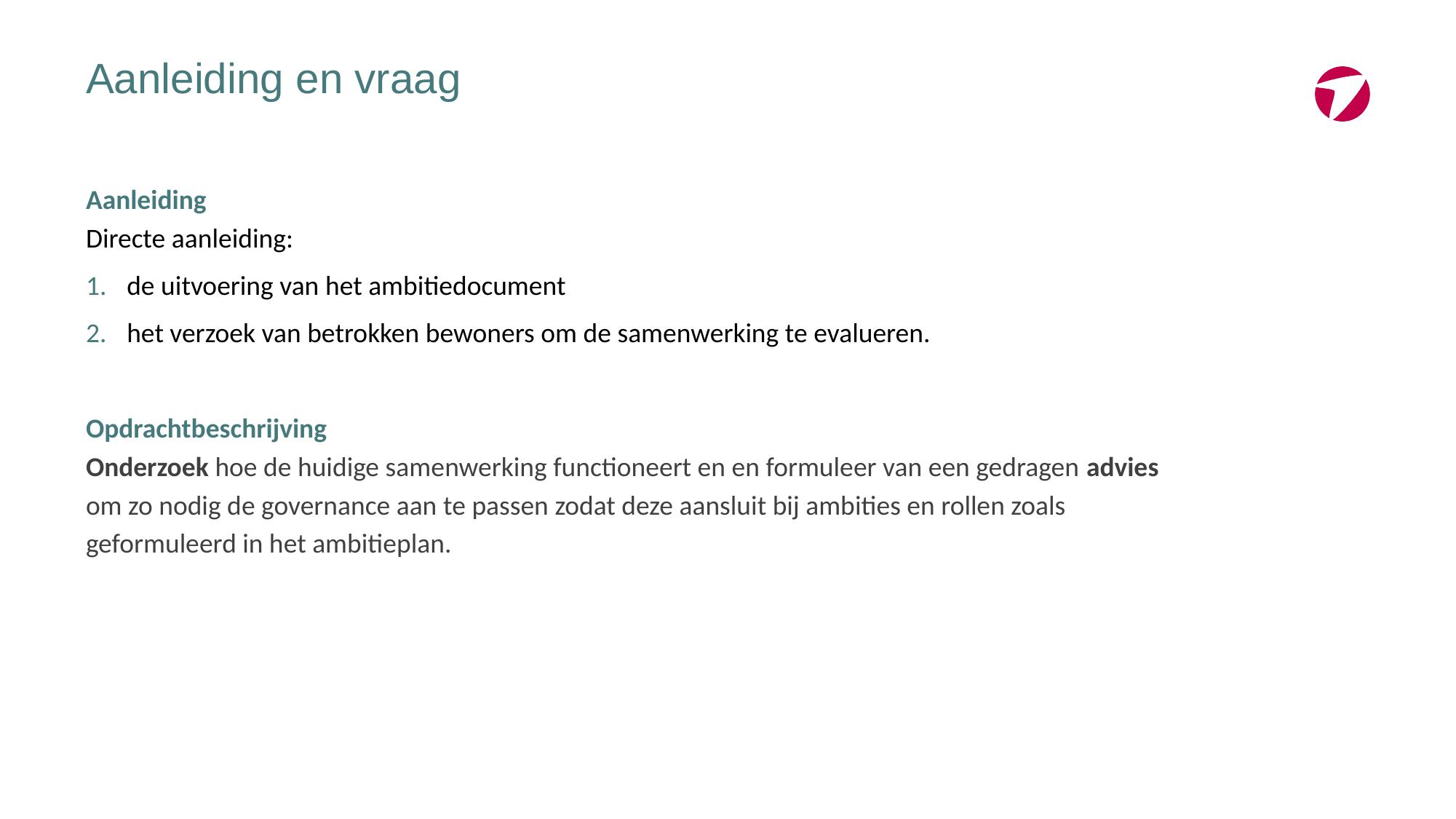

# Aanleiding en vraag
Aanleiding
Directe aanleiding:
de uitvoering van het ambitiedocument
het verzoek van betrokken bewoners om de samenwerking te evalueren.

Opdrachtbeschrijving
Onderzoek hoe de huidige samenwerking functioneert en en formuleer van een gedragen advies om zo nodig de governance aan te passen zodat deze aansluit bij ambities en rollen zoals geformuleerd in het ambitieplan.